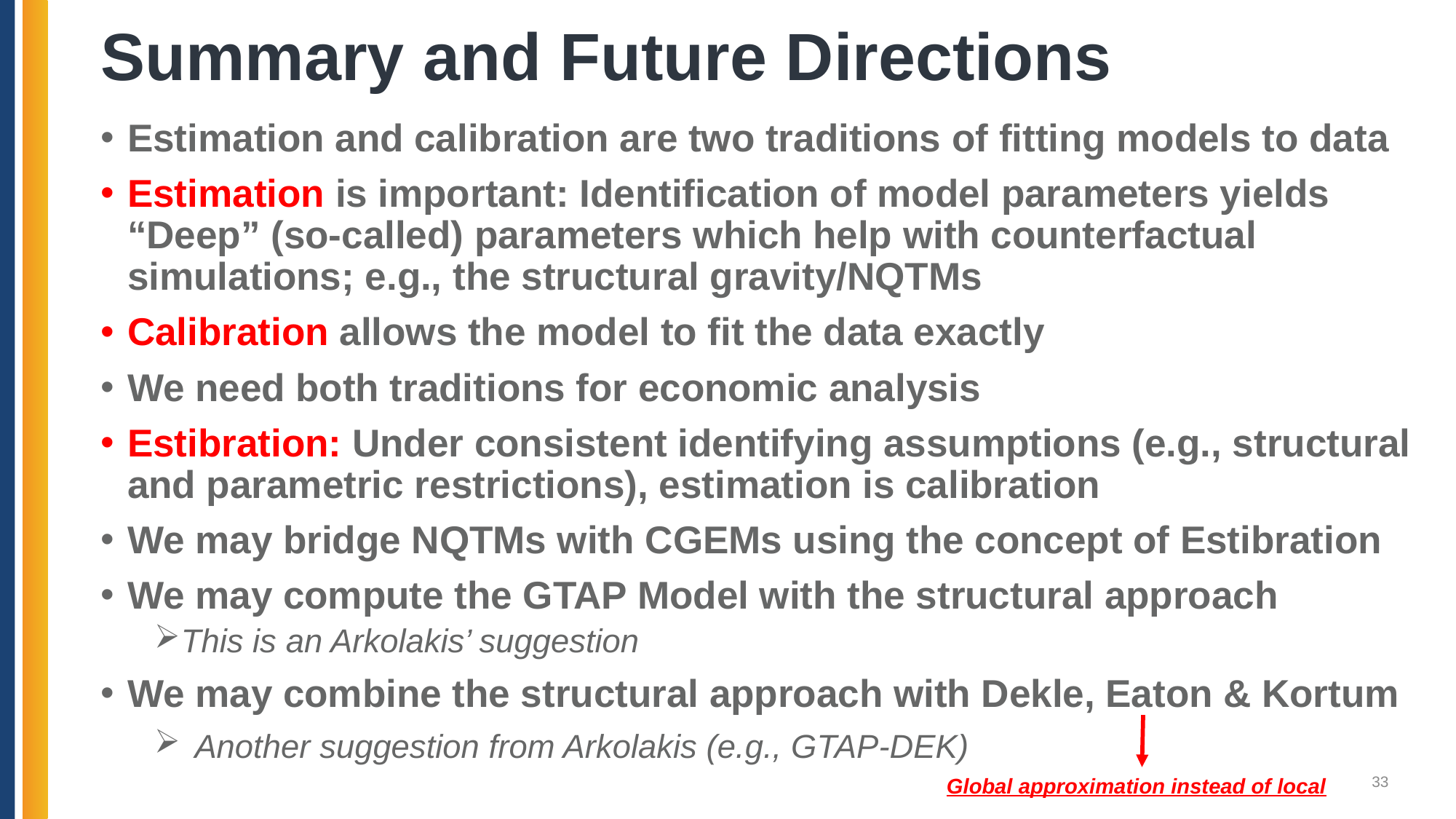

# Summary and Future Directions
Estimation and calibration are two traditions of fitting models to data
Estimation is important: Identification of model parameters yields “Deep” (so-called) parameters which help with counterfactual simulations; e.g., the structural gravity/NQTMs
Calibration allows the model to fit the data exactly
We need both traditions for economic analysis
Estibration: Under consistent identifying assumptions (e.g., structural and parametric restrictions), estimation is calibration
We may bridge NQTMs with CGEMs using the concept of Estibration
We may compute the GTAP Model with the structural approach
This is an Arkolakis’ suggestion
We may combine the structural approach with Dekle, Eaton & Kortum
Another suggestion from Arkolakis (e.g., GTAP-DEK)

33
Global approximation instead of local